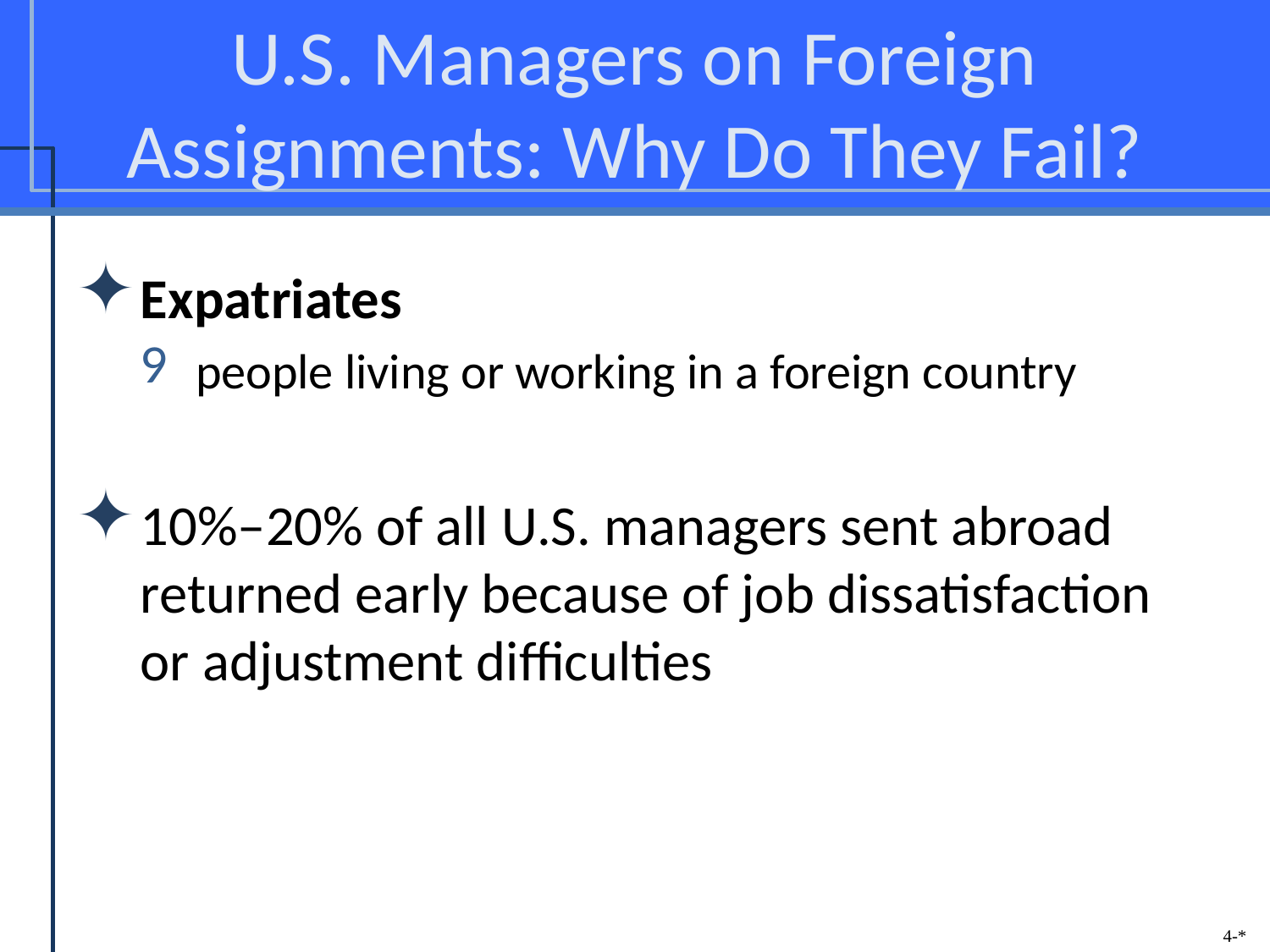

# U.S. Managers on Foreign Assignments: Why Do They Fail?
Expatriates
people living or working in a foreign country

10%–20% of all U.S. managers sent abroad returned early because of job dissatisfaction or adjustment difficulties